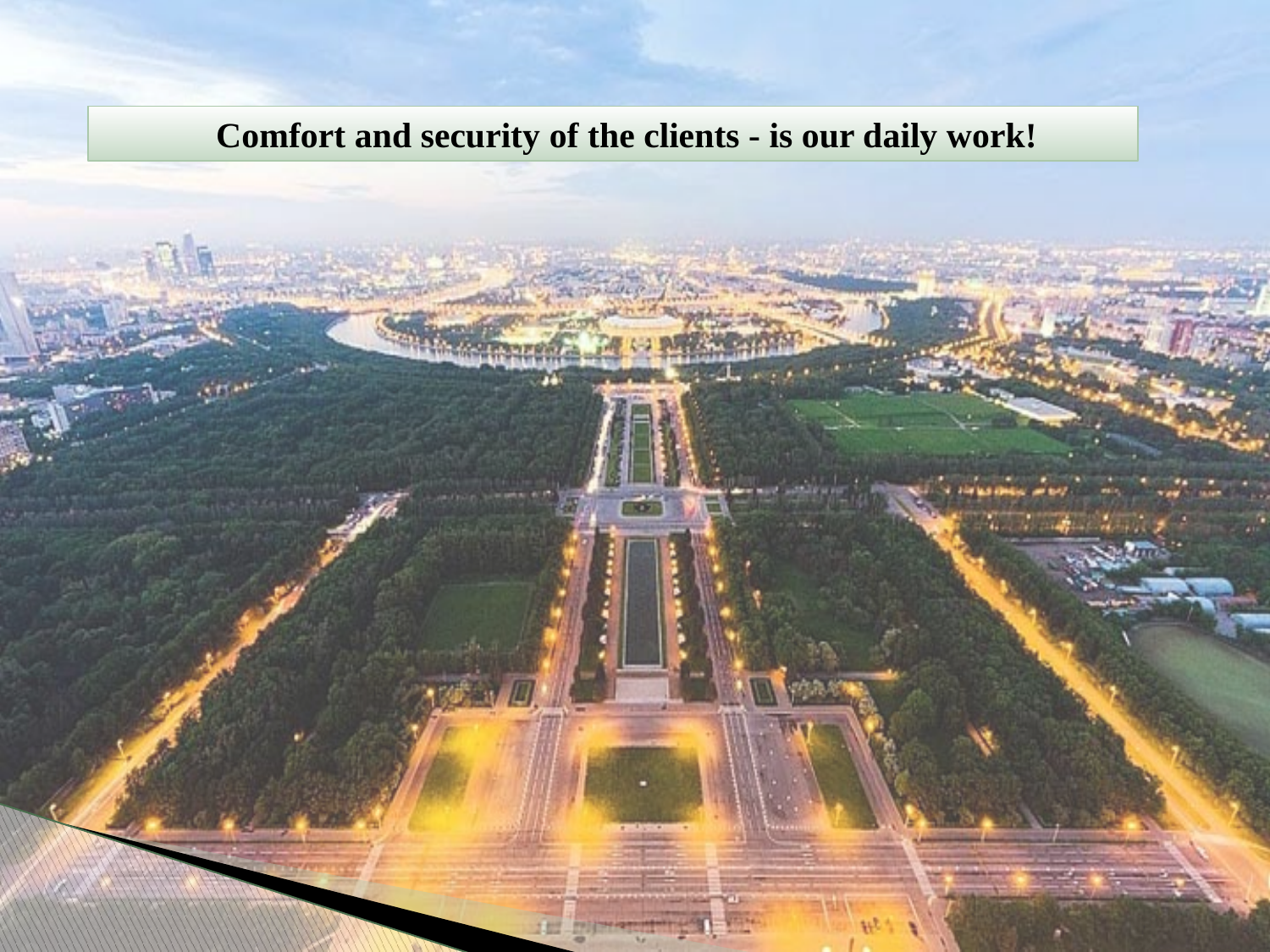

Сomfort and security of the clients - is our daily work!